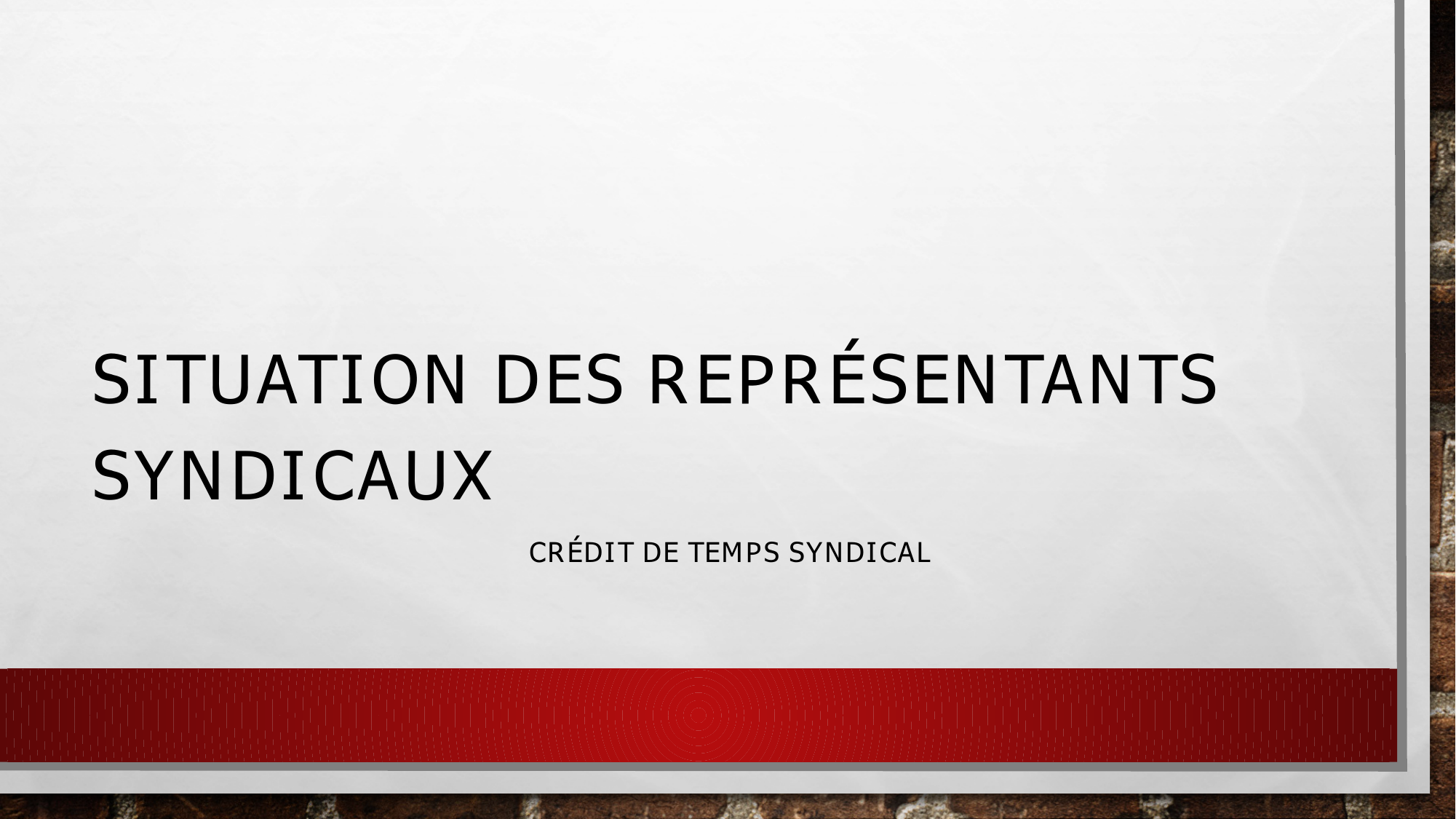

#
Situation des représentants syndicaux
				Crédit de temps syndical